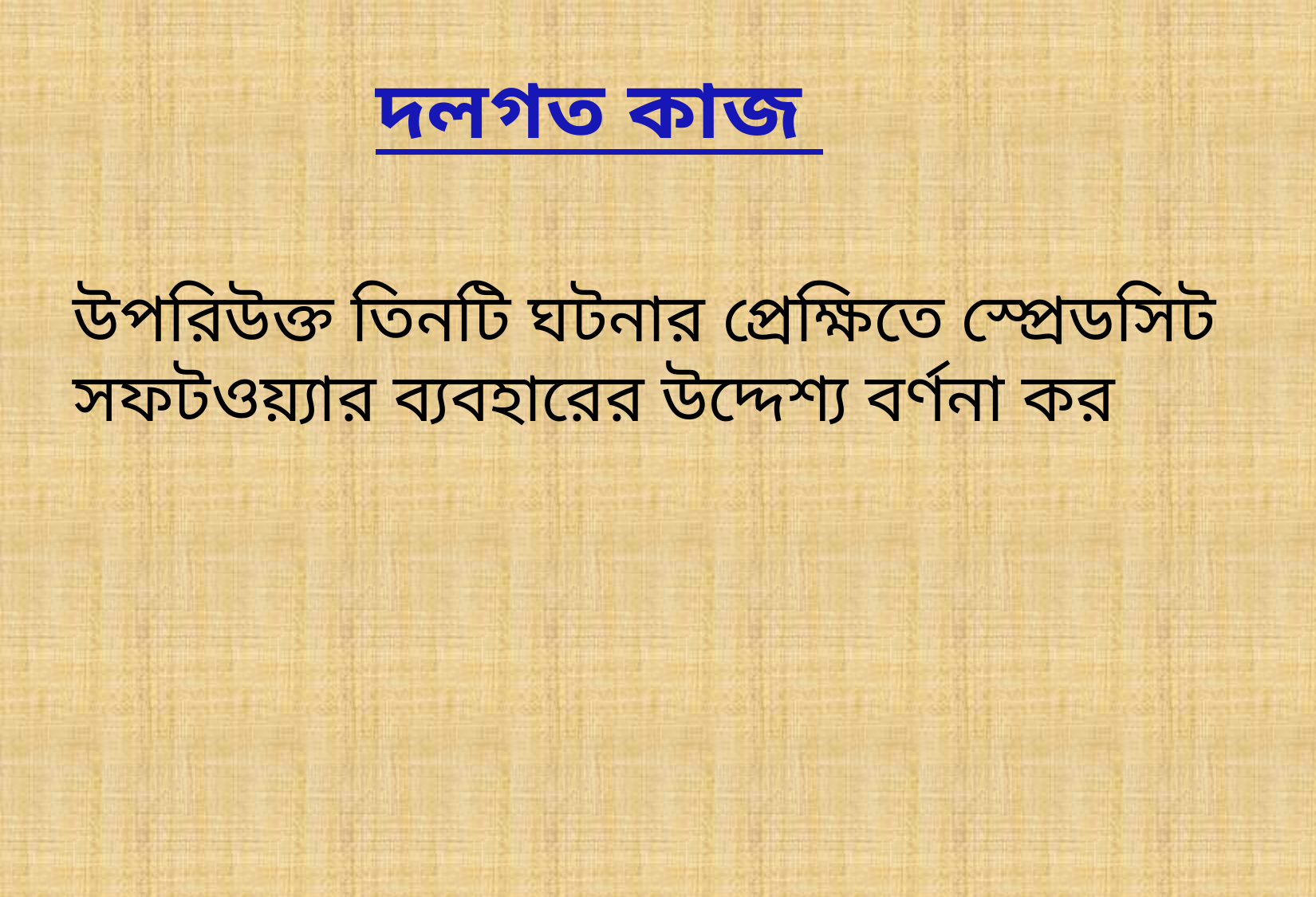

দলগত কাজ
উপরিউক্ত তিনটি ঘটনার প্রেক্ষিতে স্প্রেডসিট সফটওয়্যার ব্যবহারের উদ্দেশ্য বর্ণনা কর